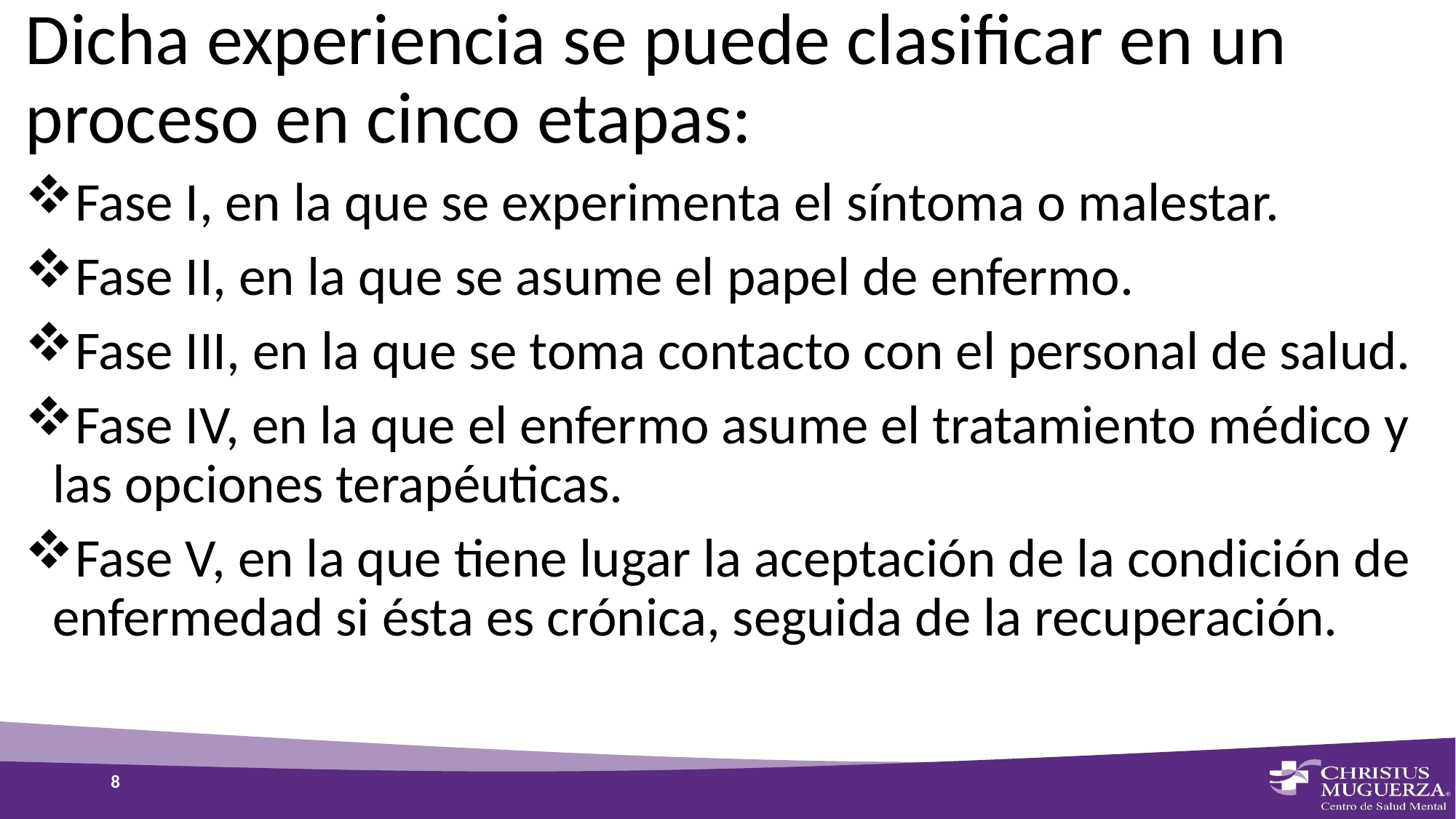

# Dicha experiencia se puede clasificar en un proceso en cinco etapas:
Fase I, en la que se experimenta el síntoma o malestar.
Fase II, en la que se asume el papel de enfermo.
Fase III, en la que se toma contacto con el personal de salud.
Fase IV, en la que el enfermo asume el tratamiento médico y las opciones terapéuticas.
Fase V, en la que tiene lugar la aceptación de la condición de enfermedad si ésta es crónica, seguida de la recuperación.

8